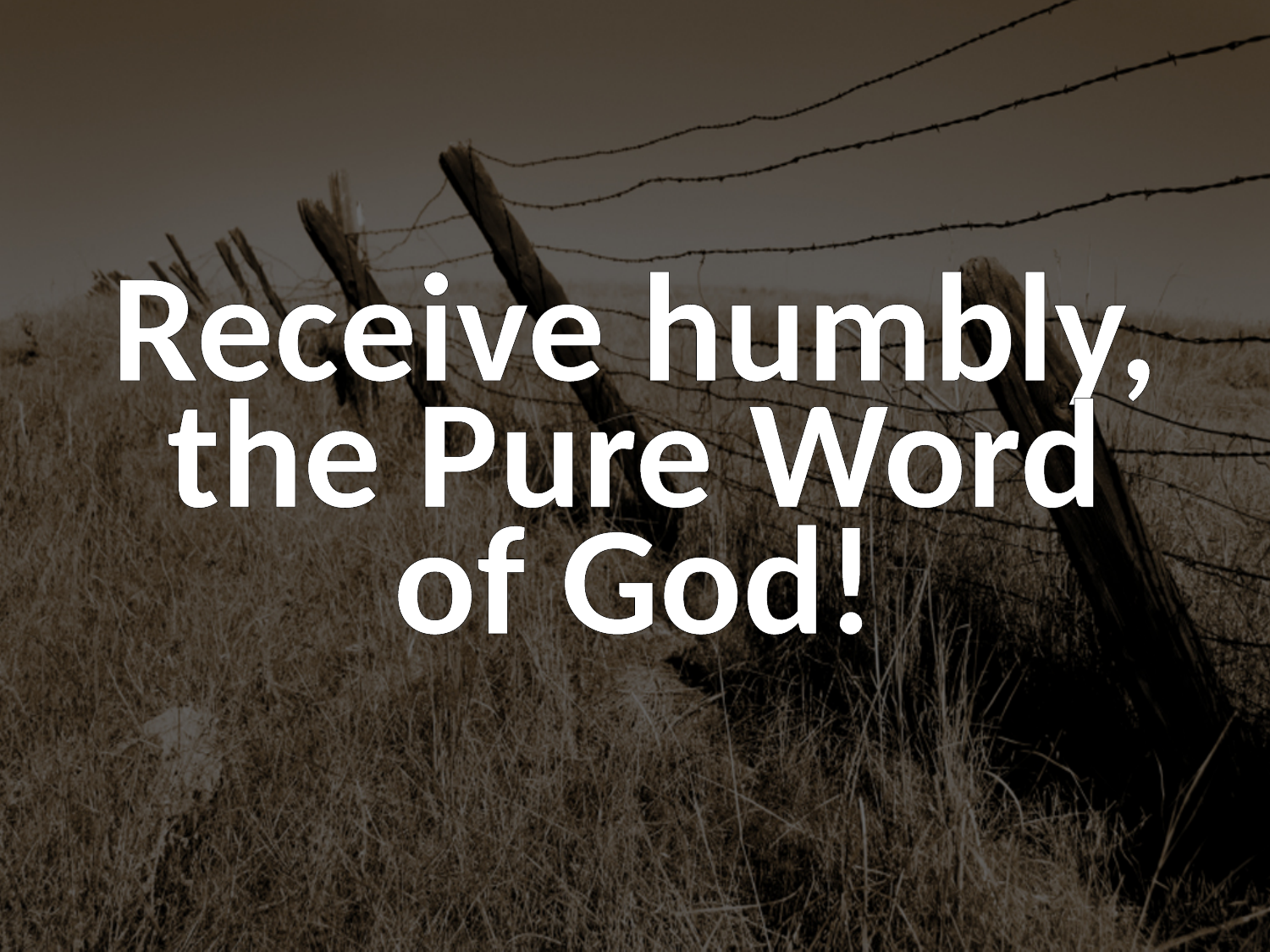

Receive humbly, the Pure Word
of God!